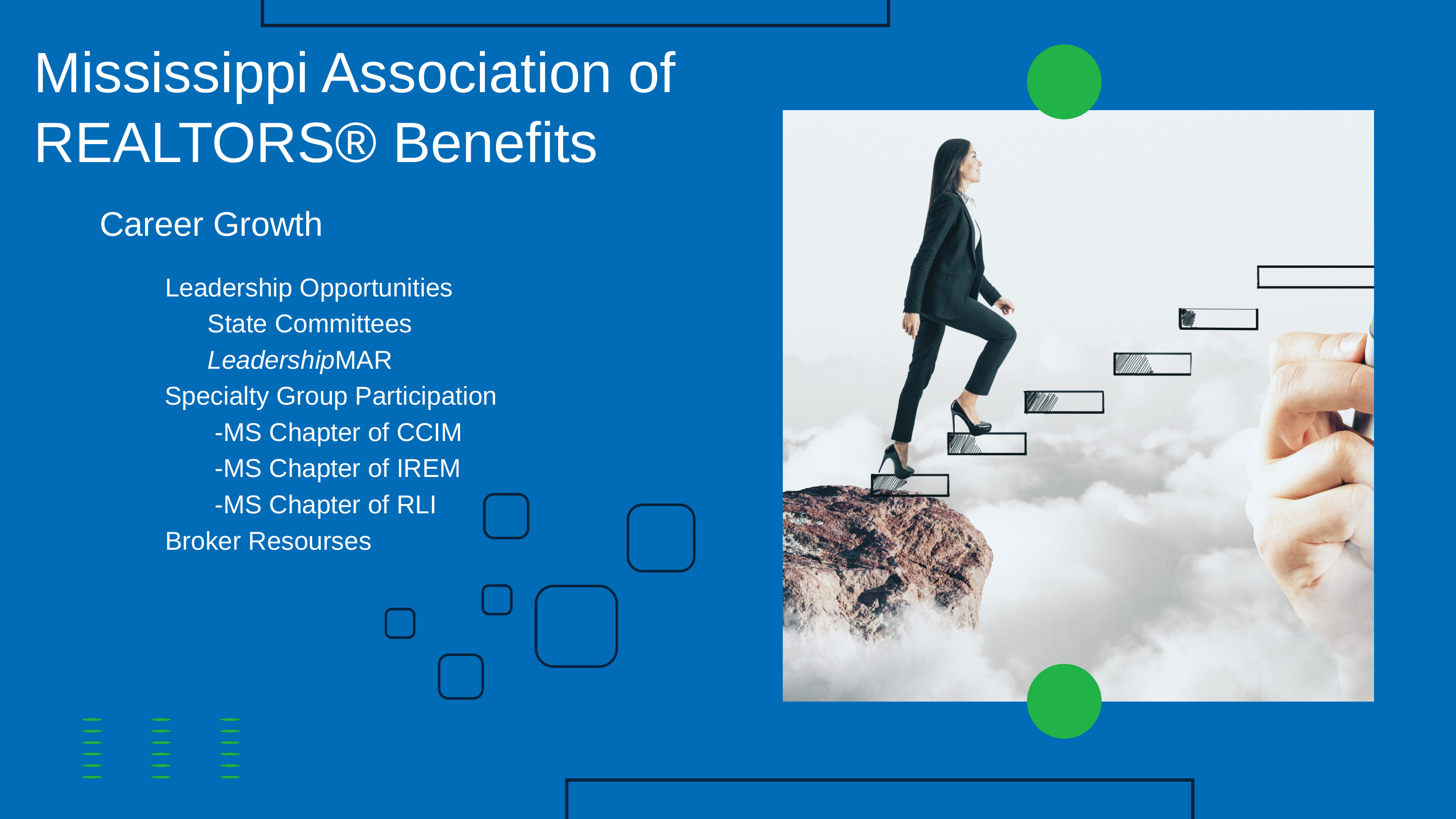

Mississippi Association of REALTORS® Benefits

Career Growth
Leadership Opportunities
         State Committees
         LeadershipMAR
   Specialty Group Participation
          -MS Chapter of CCIM
          -MS Chapter of IREM
          -MS Chapter of RLI
Broker Resourses